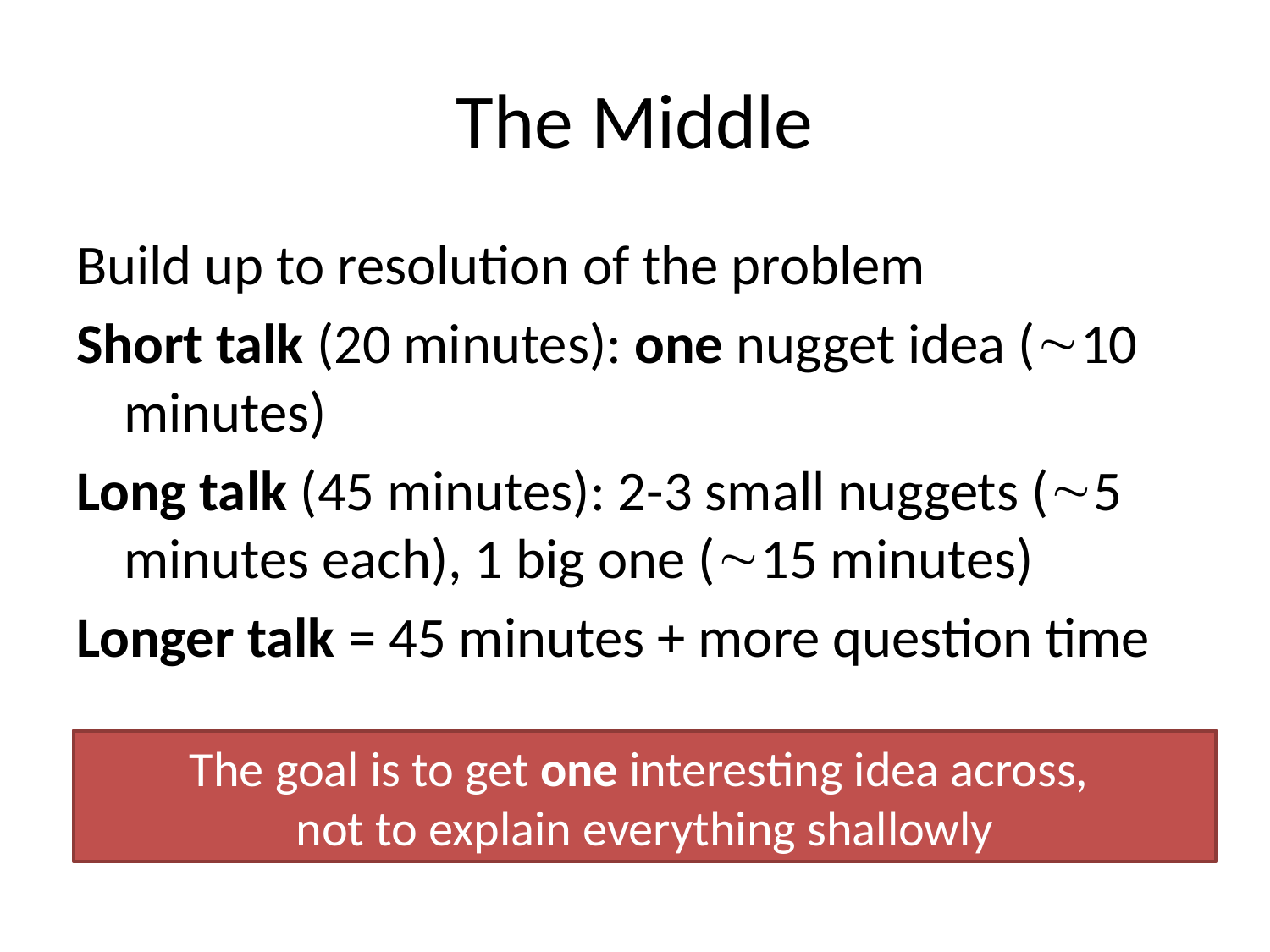

# The Middle
Build up to resolution of the problem
Short talk (20 minutes): one nugget idea (∼10 minutes)
Long talk (45 minutes): 2-3 small nuggets (∼5 minutes each), 1 big one (∼15 minutes)
Longer talk = 45 minutes + more question time
The goal is to get one interesting idea across,
not to explain everything shallowly